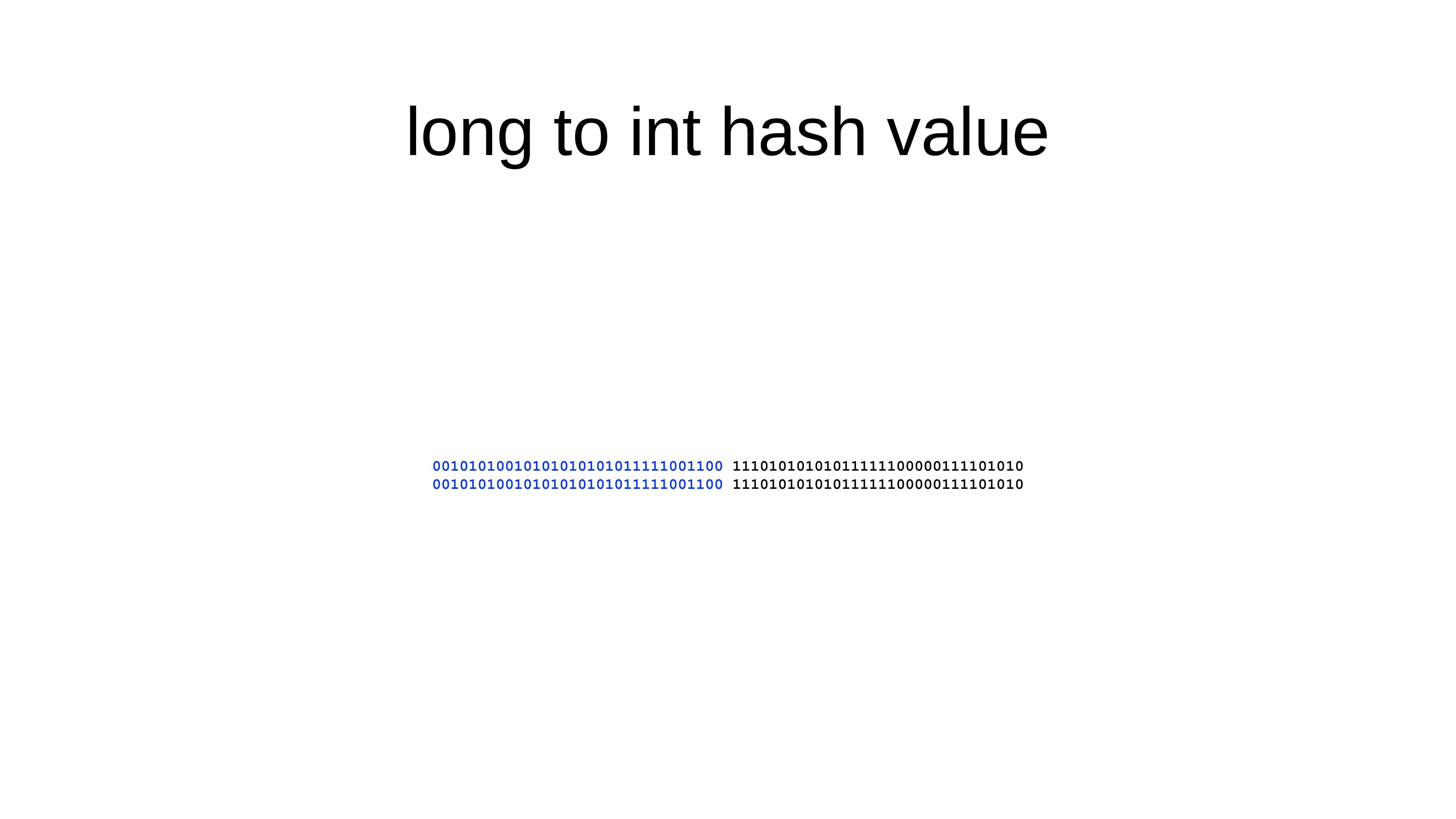

# long to int hash value
00101010010101010101011111001100 11101010101011111100000111101010
00101010010101010101011111001100 11101010101011111100000111101010
00101010010101010101011111001100